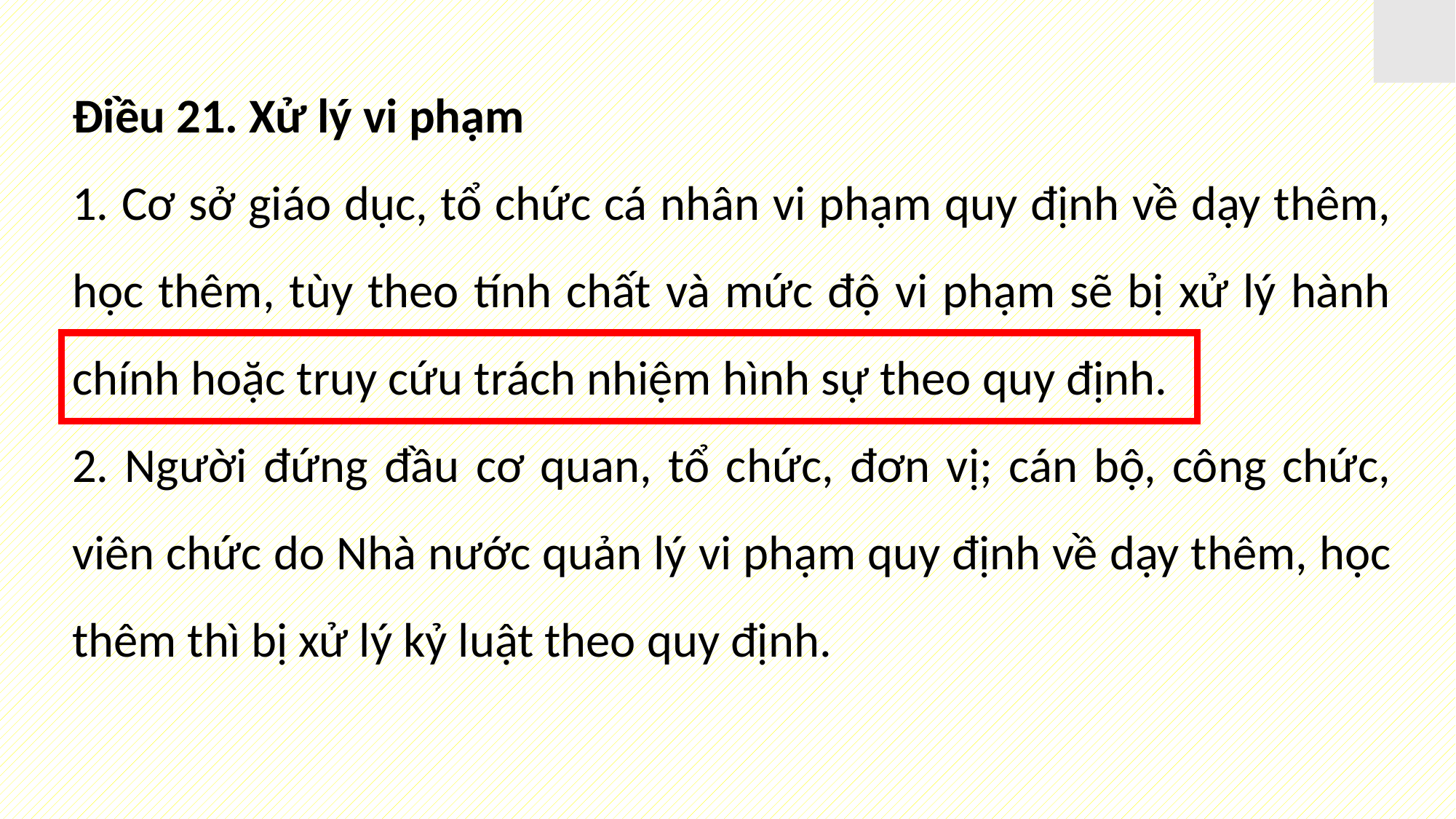

Điều 21. Xử lý vi phạm
1. Cơ sở giáo dục, tổ chức cá nhân vi phạm quy định về dạy thêm, học thêm, tùy theo tính chất và mức độ vi phạm sẽ bị xử lý hành chính hoặc truy cứu trách nhiệm hình sự theo quy định.
2. Người đứng đầu cơ quan, tổ chức, đơn vị; cán bộ, công chức, viên chức do Nhà nước quản lý vi phạm quy định về dạy thêm, học thêm thì bị xử lý kỷ luật theo quy định.